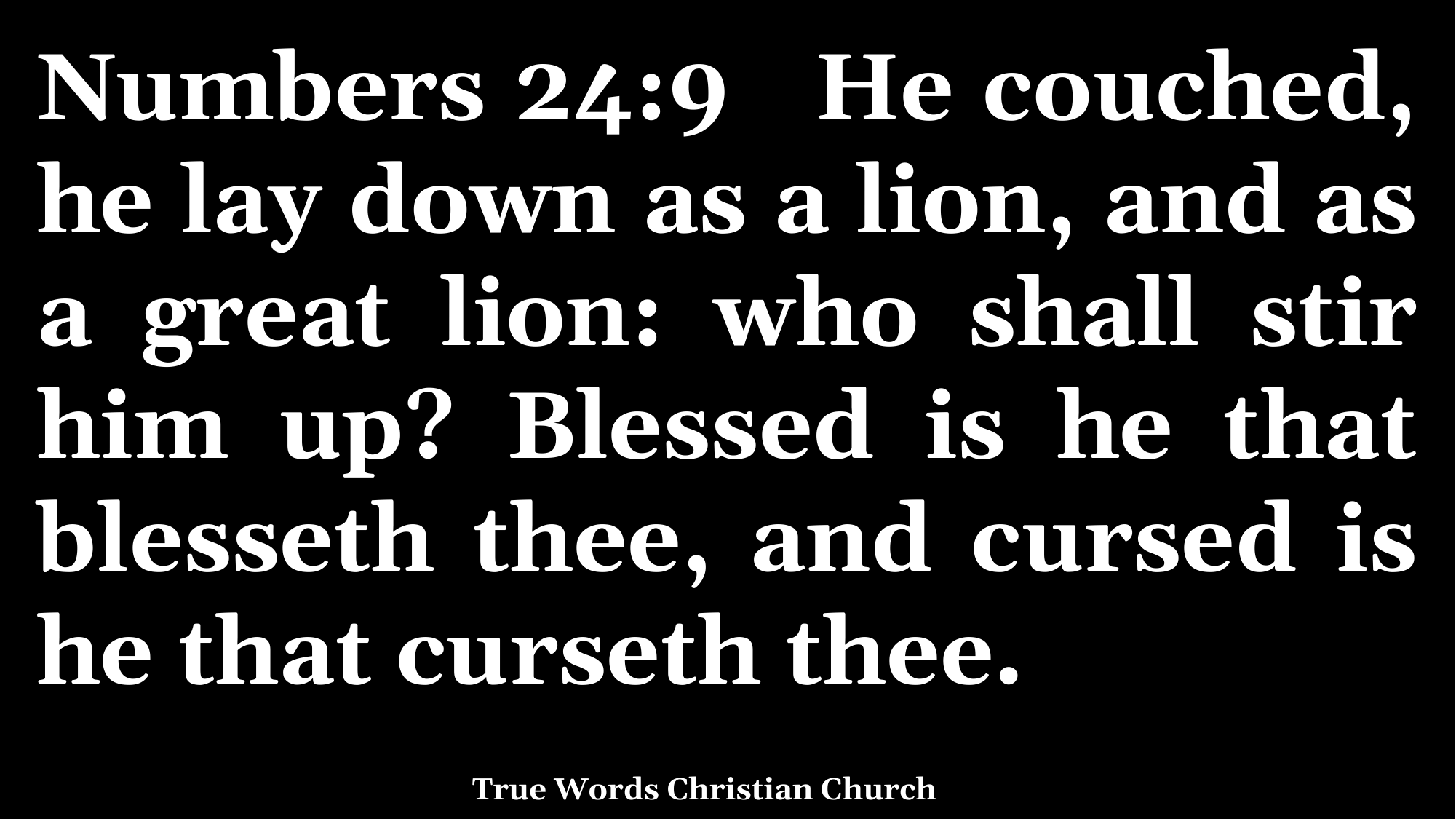

Numbers 24:9   He couched, he lay down as a lion, and as a great lion: who shall stir him up? Blessed is he that blesseth thee, and cursed is he that curseth thee.
True Words Christian Church